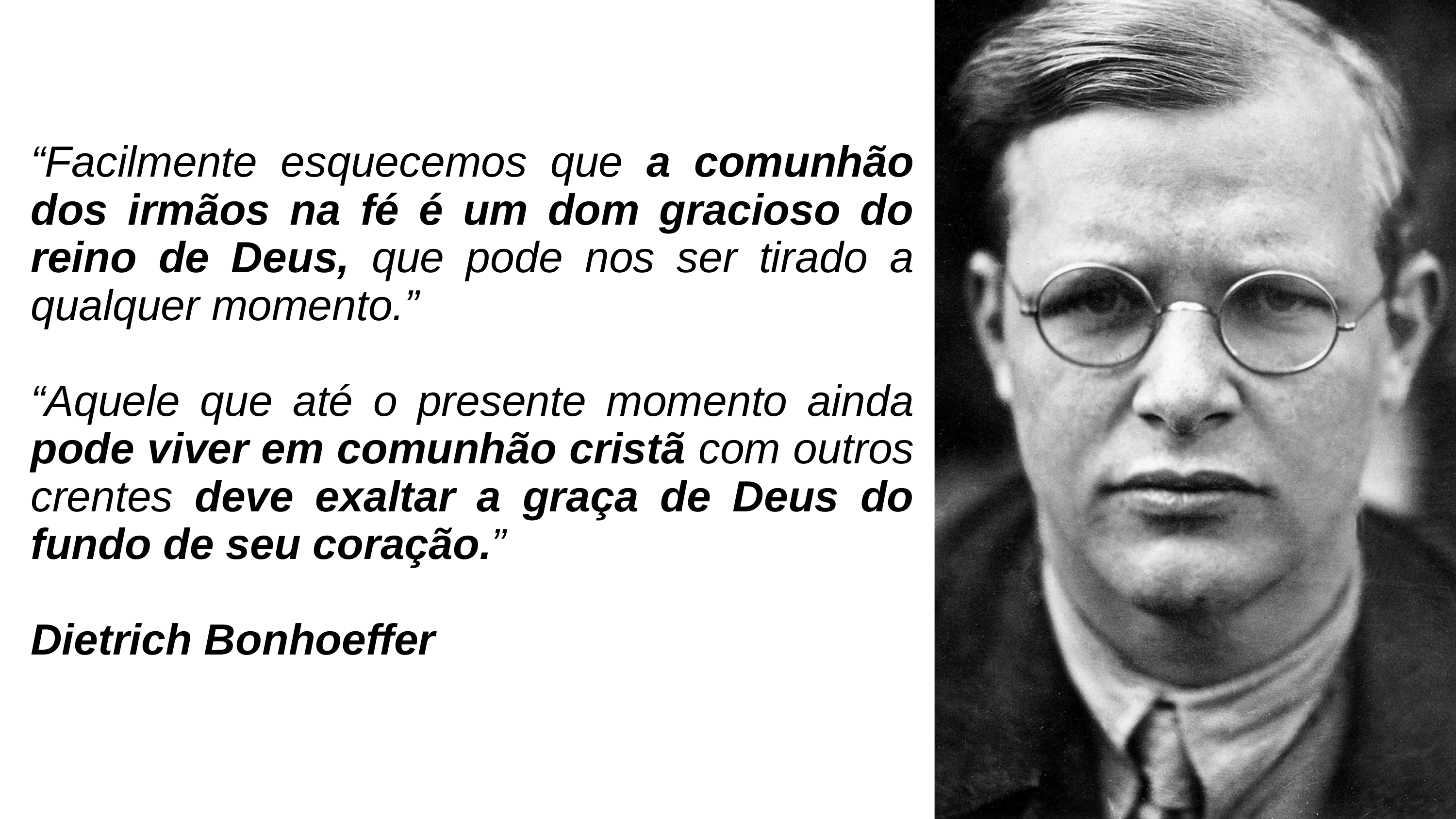

“Facilmente esquecemos que a comunhão dos irmãos na fé é um dom gracioso do reino de Deus, que pode nos ser tirado a qualquer momento.”

“Aquele que até o presente momento ainda pode viver em comunhão cristã com outros crentes deve exaltar a graça de Deus do fundo de seu coração.”

Dietrich Bonhoeffer